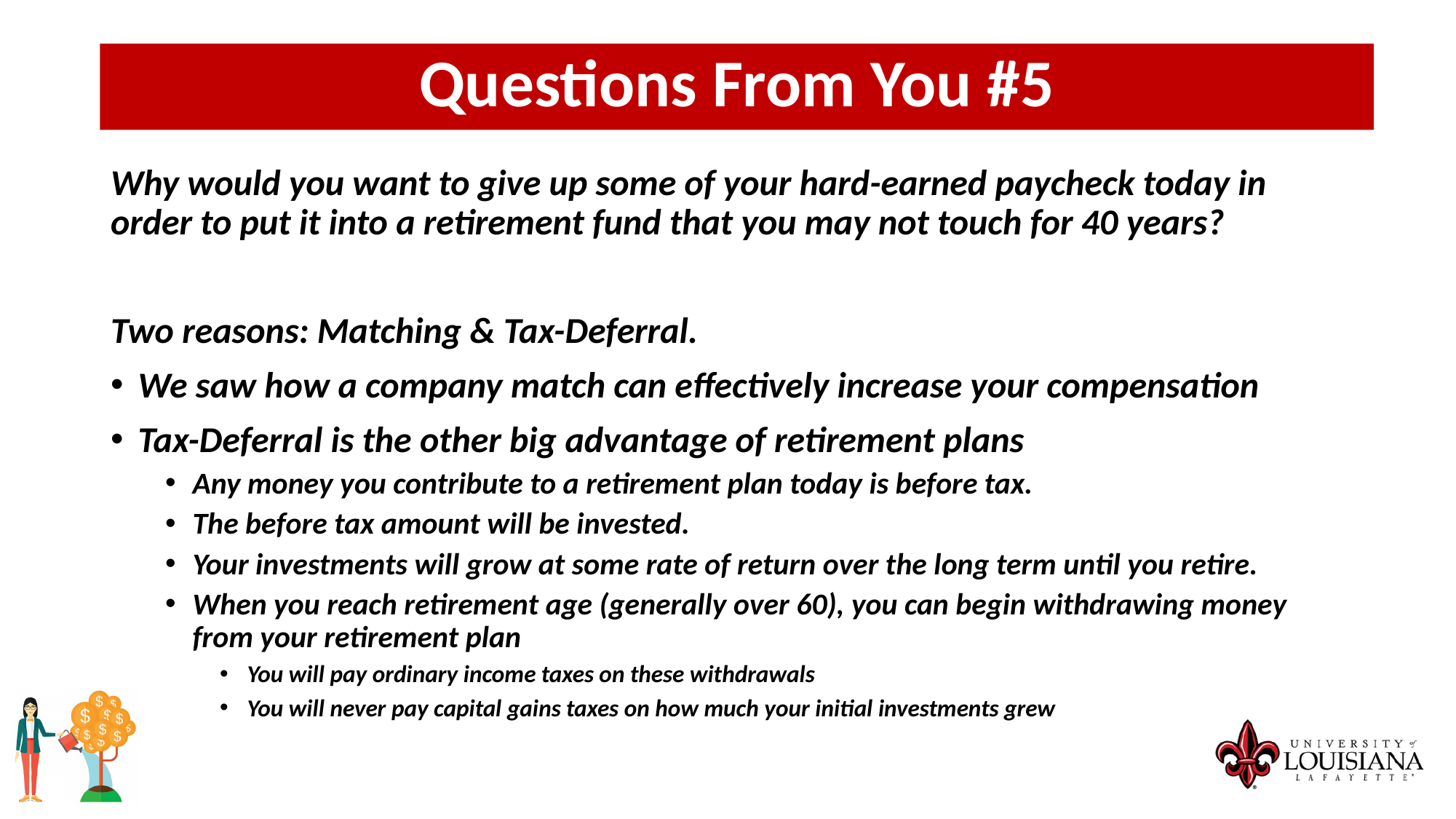

Questions From You #5
Why would you want to give up some of your hard-earned paycheck today in order to put it into a retirement fund that you may not touch for 40 years?

Two reasons: Matching & Tax-Deferral.
We saw how a company match can effectively increase your compensation
Tax-Deferral is the other big advantage of retirement plans
Any money you contribute to a retirement plan today is before tax.
The before tax amount will be invested.
Your investments will grow at some rate of return over the long term until you retire.
When you reach retirement age (generally over 60), you can begin withdrawing money from your retirement plan
You will pay ordinary income taxes on these withdrawals
You will never pay capital gains taxes on how much your initial investments grew